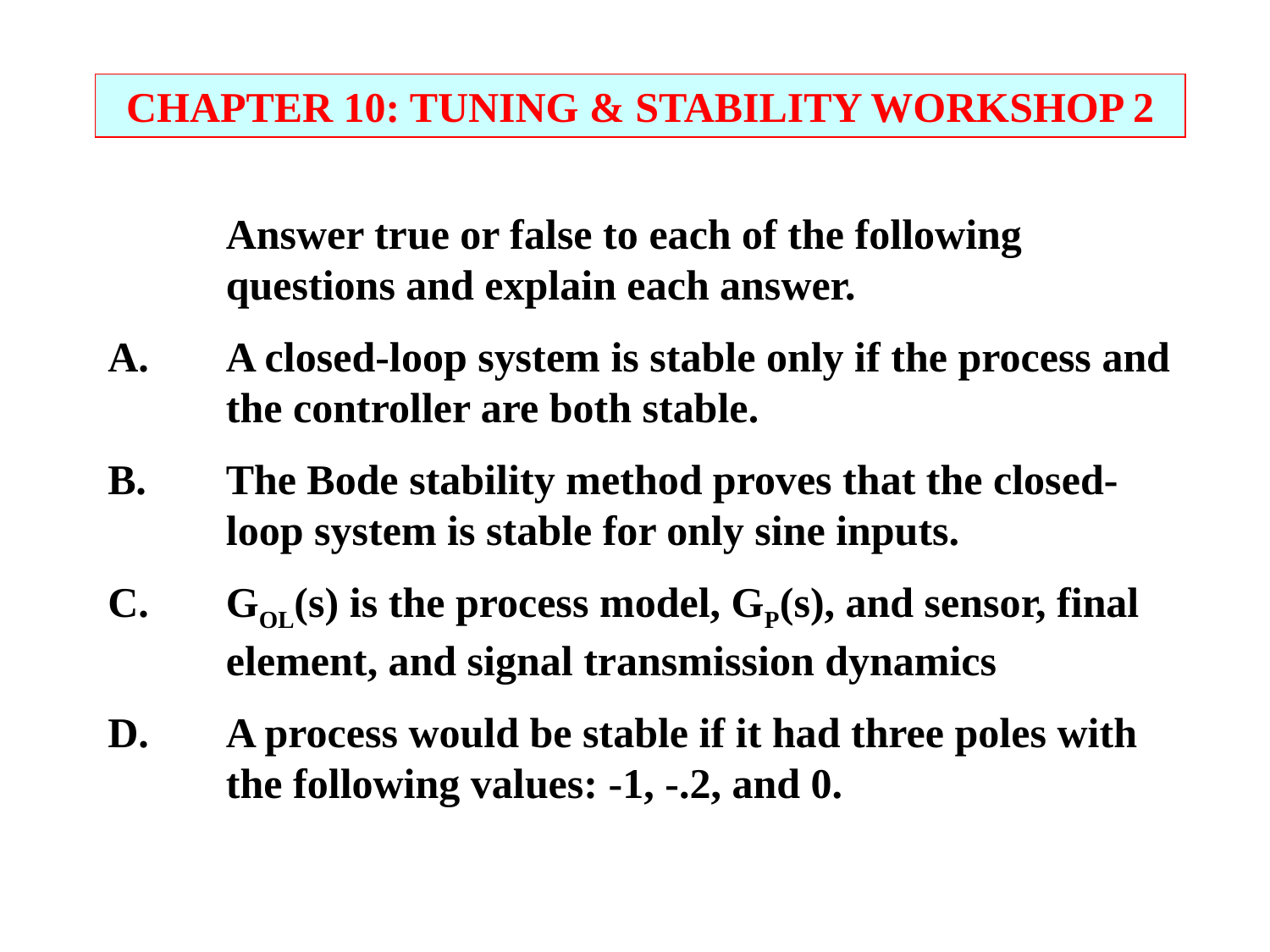

CHAPTER 10: TUNING & STABILITY WORKSHOP 2
	Answer true or false to each of the following questions and explain each answer.
A.	A closed-loop system is stable only if the process and the controller are both stable.
B.	The Bode stability method proves that the closed-loop system is stable for only sine inputs.
C.	GOL(s) is the process model, GP(s), and sensor, final element, and signal transmission dynamics
D.	A process would be stable if it had three poles with the following values: -1, -.2, and 0.